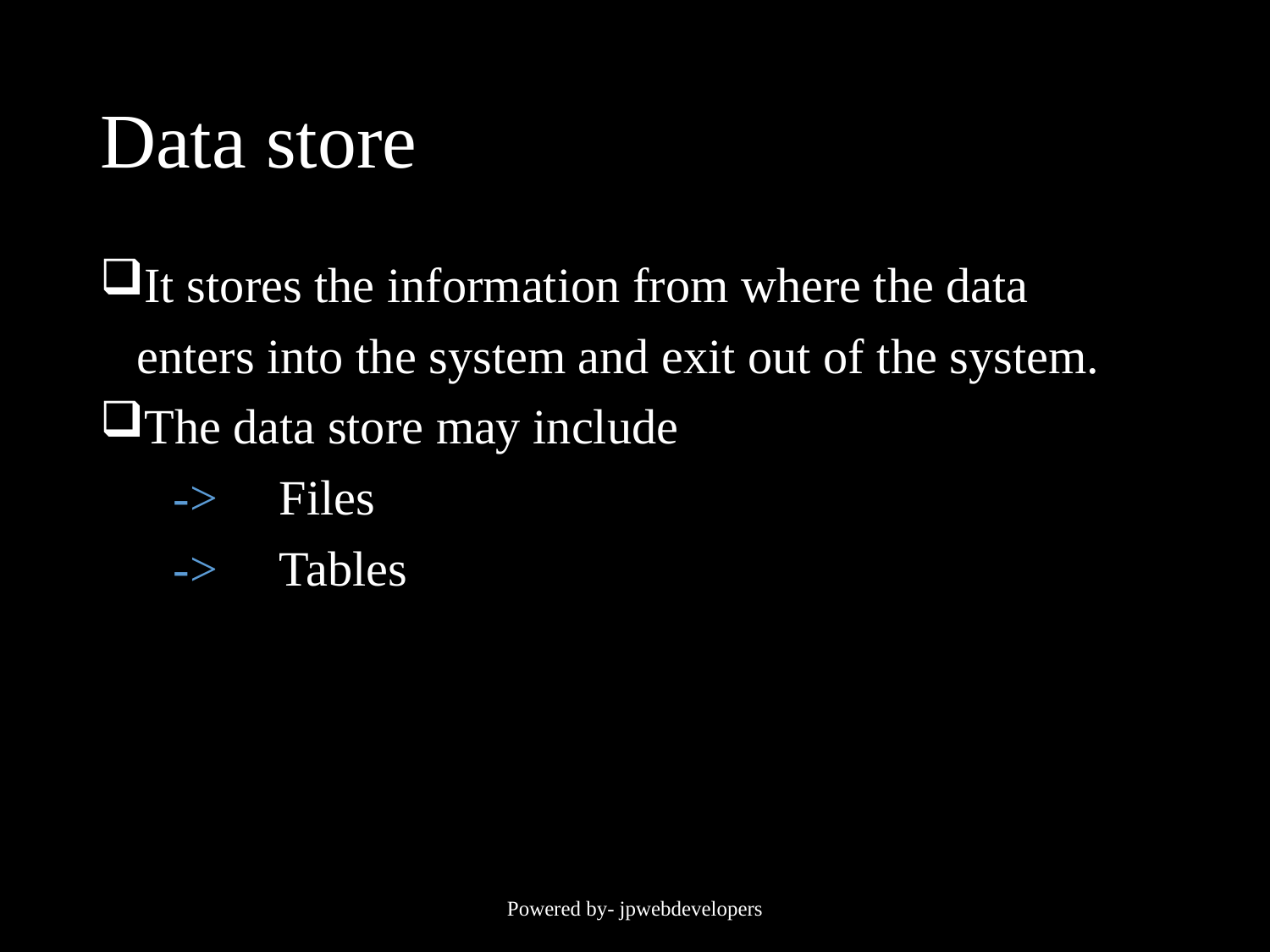

# Data store
It stores the information from where the data
   enters into the system and exit out of the system.
The data store may include
      ->     Files
      ->     Tables
Powered by- jpwebdevelopers